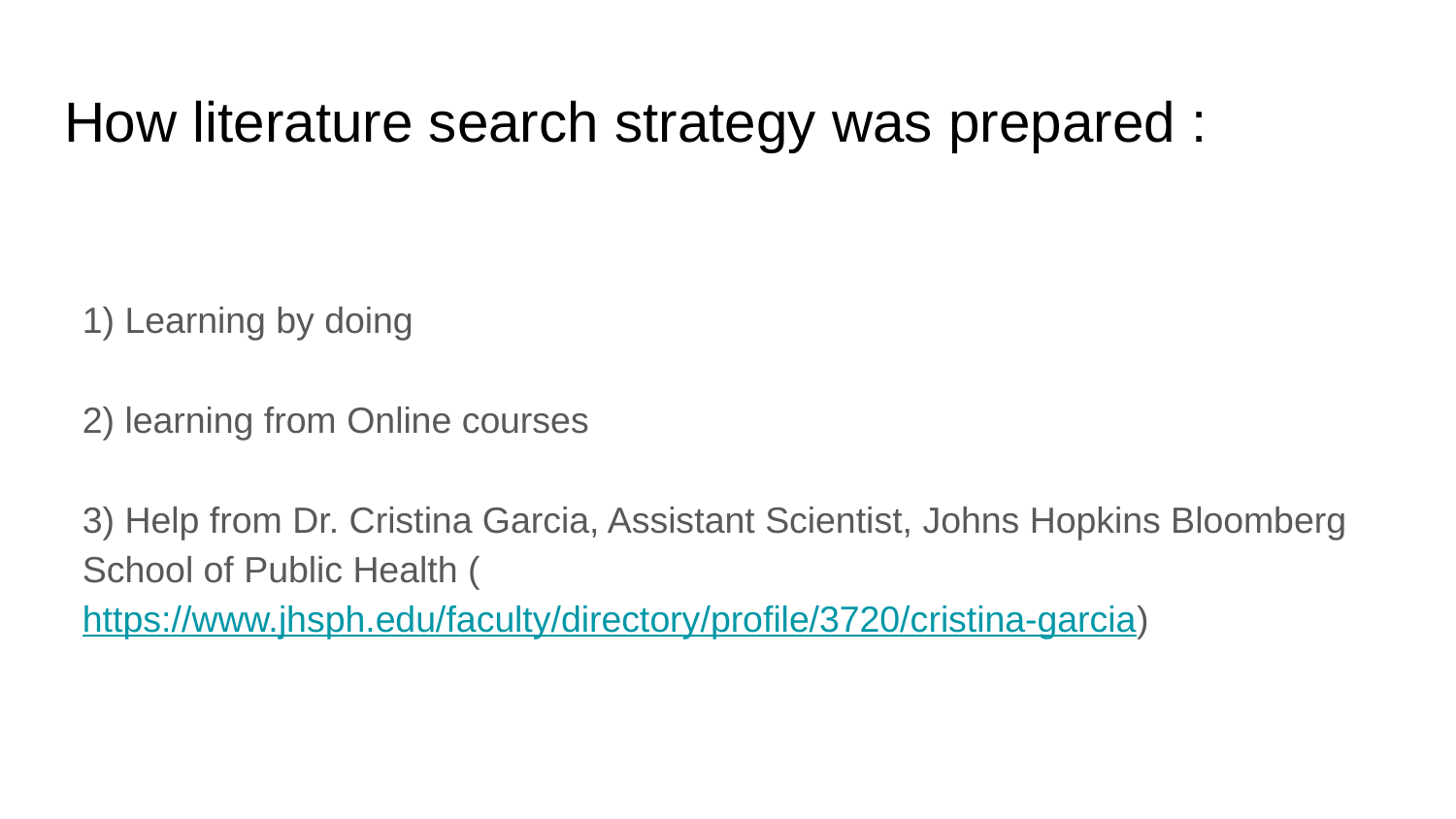

# How literature search strategy was prepared :

1) Learning by doing

2) learning from Online courses

3) Help from Dr. Cristina Garcia, Assistant Scientist, Johns Hopkins Bloomberg School of Public Health (https://www.jhsph.edu/faculty/directory/profile/3720/cristina-garcia)